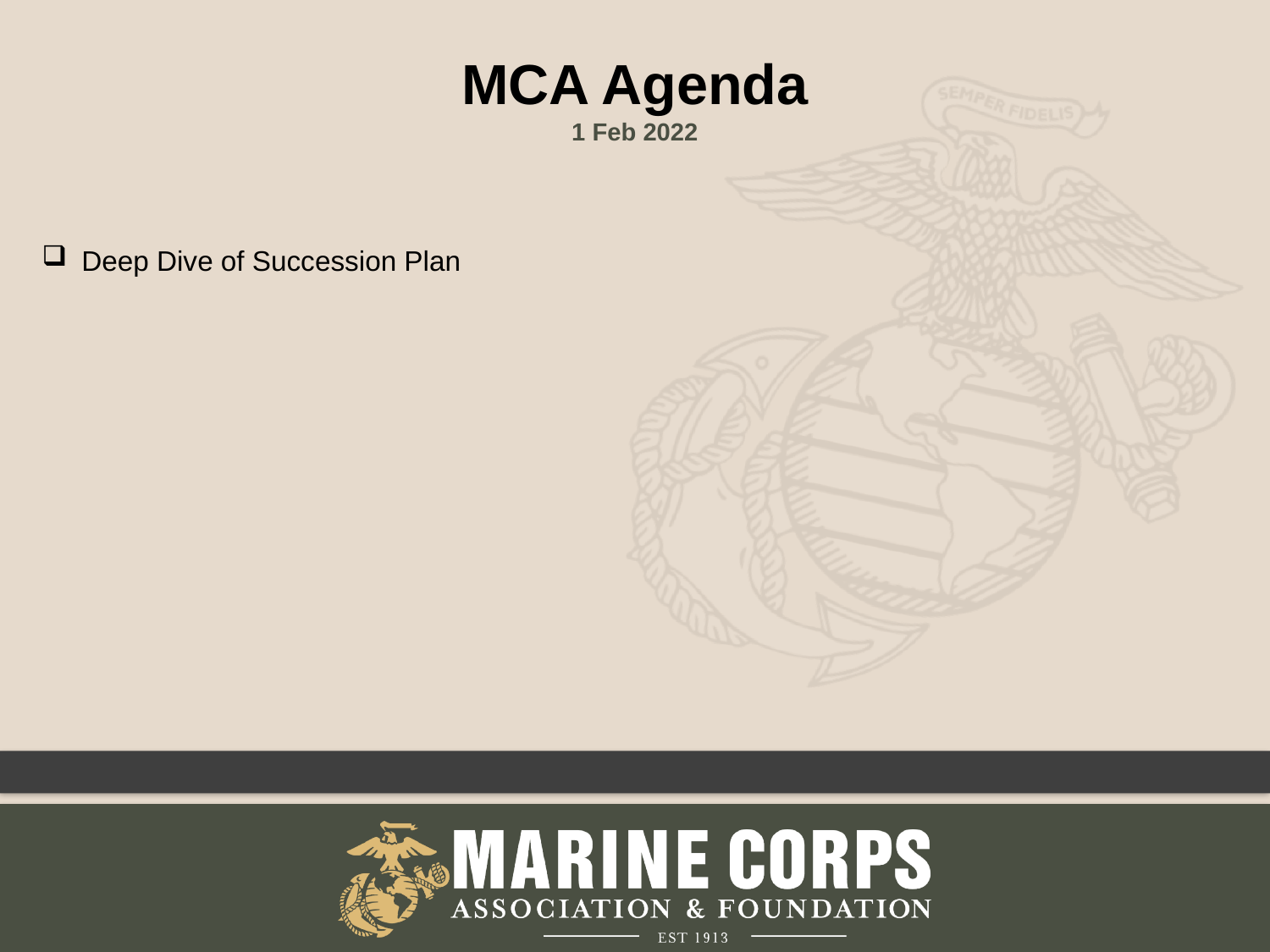

MCA Agenda
1 Feb 2022

Deep Dive of Succession Plan

2